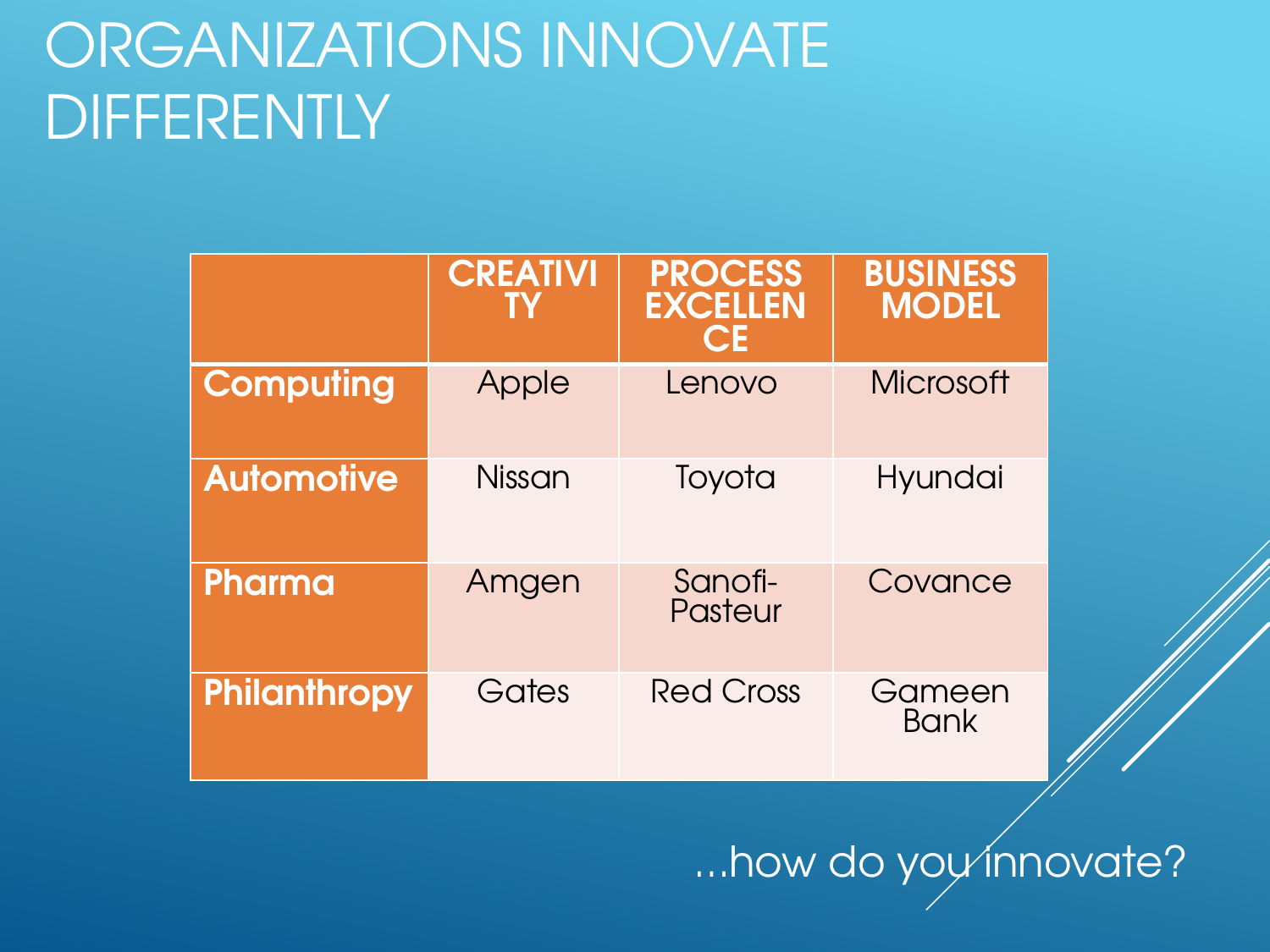

# Organizations Innovate Differently
|  | Creativity | Process Excellence | Business Model |
| --- | --- | --- | --- |
| Computing | Apple | Lenovo | Microsoft |
| Automotive | Nissan | Toyota | Hyundai |
| Pharma | Amgen | Sanofi- Pasteur | Covance |
| Philanthropy | Gates | Red Cross | Gameen Bank |
…how do you innovate?